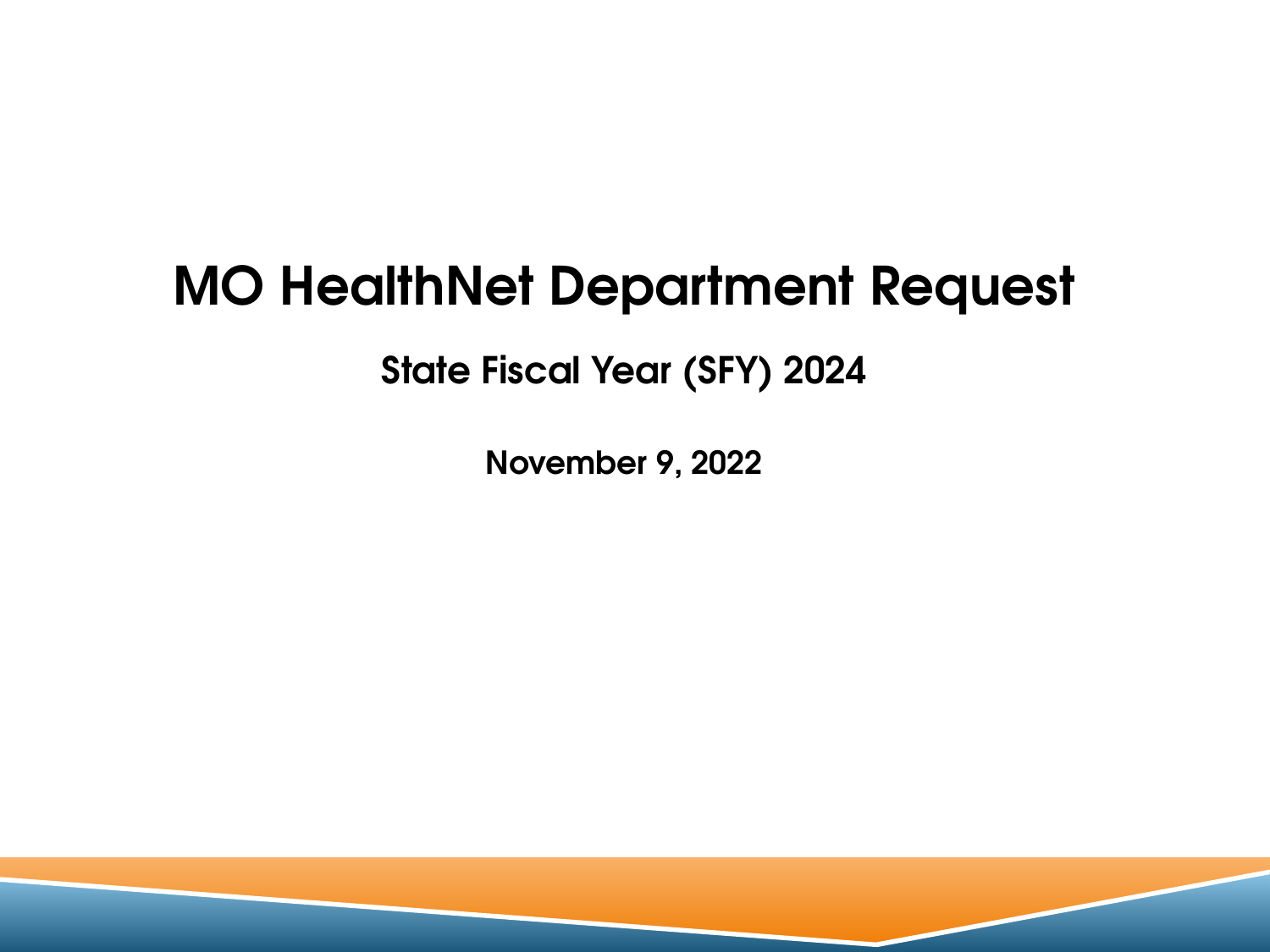

# MO HealthNet Department Request State Fiscal Year (SFY) 2024 November 9, 2022